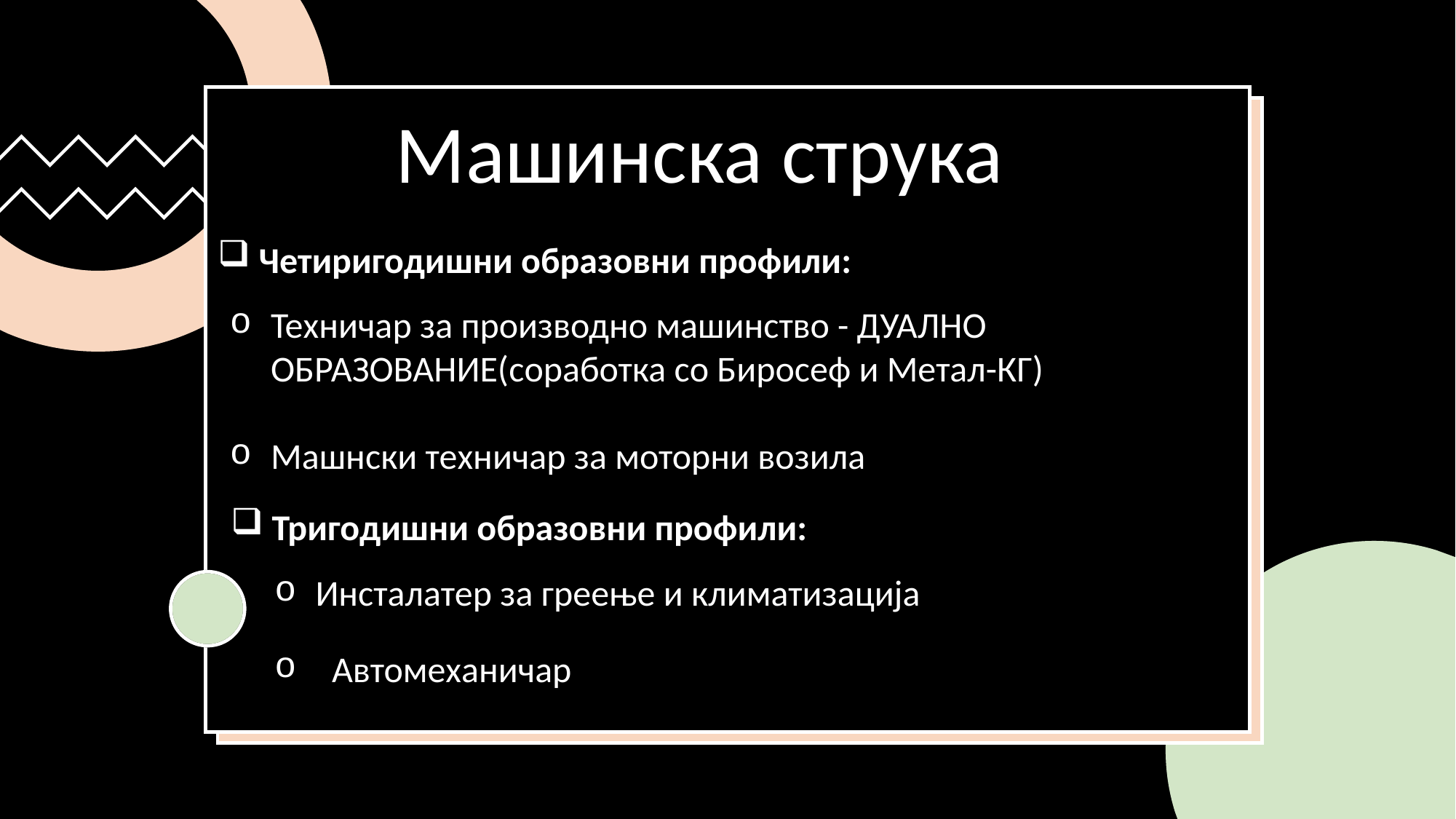

# Машинска струка

Четиригодишни образовни профили:
Техничар за производно машинство - ДУАЛНО ОБРАЗОВАНИЕ(соработка со Биросеф и Метал-КГ)

Машнски техничар за моторни возила
Тригодишни образовни профили:

Инсталатер за греење и климатизација

  Автомеханичар